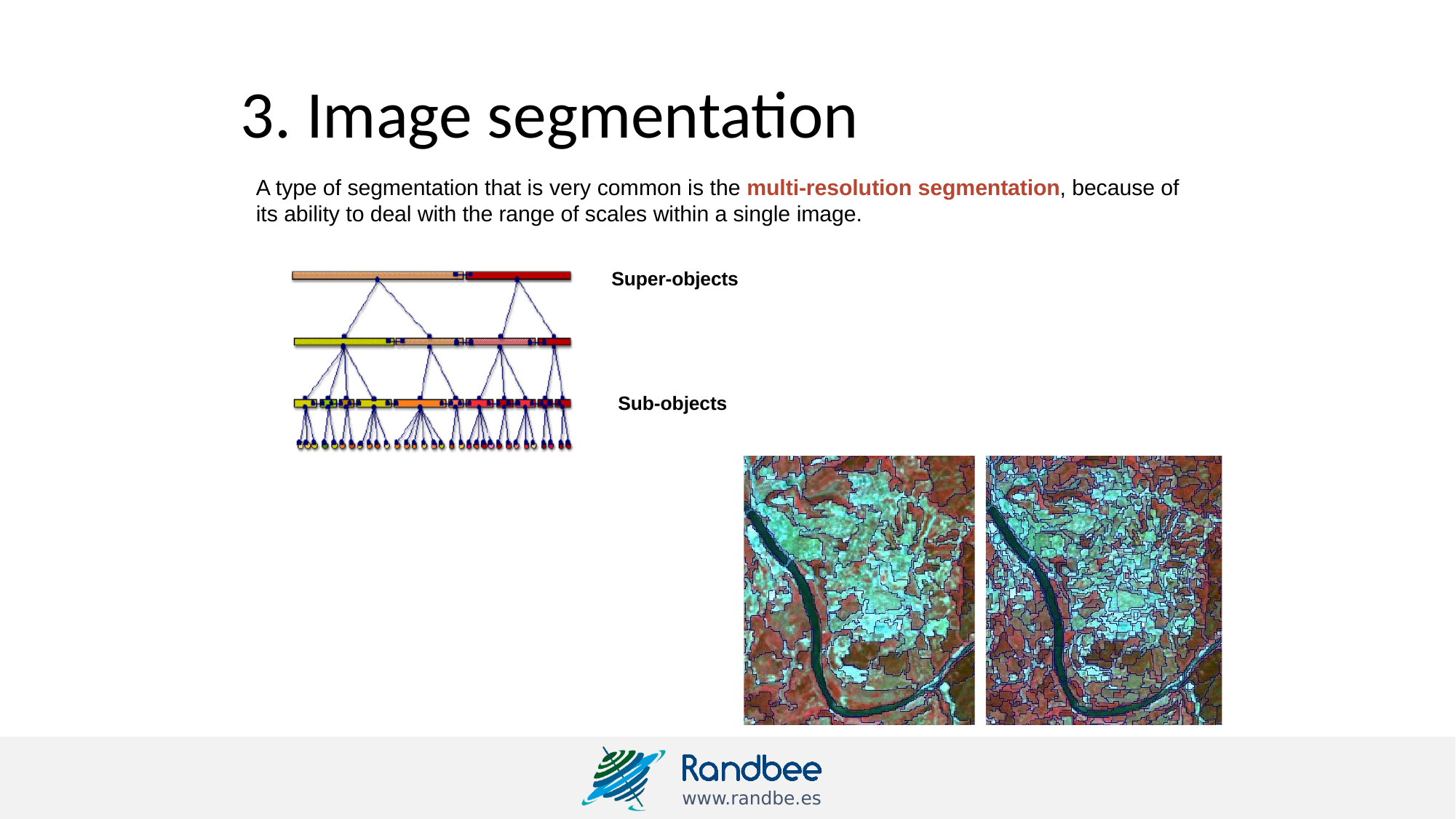

# 3. Image segmentation
A type of segmentation that is very common is the multi-resolution segmentation, because of  its ability to deal with the range of scales within a single image.

Super-objects

Sub-objects